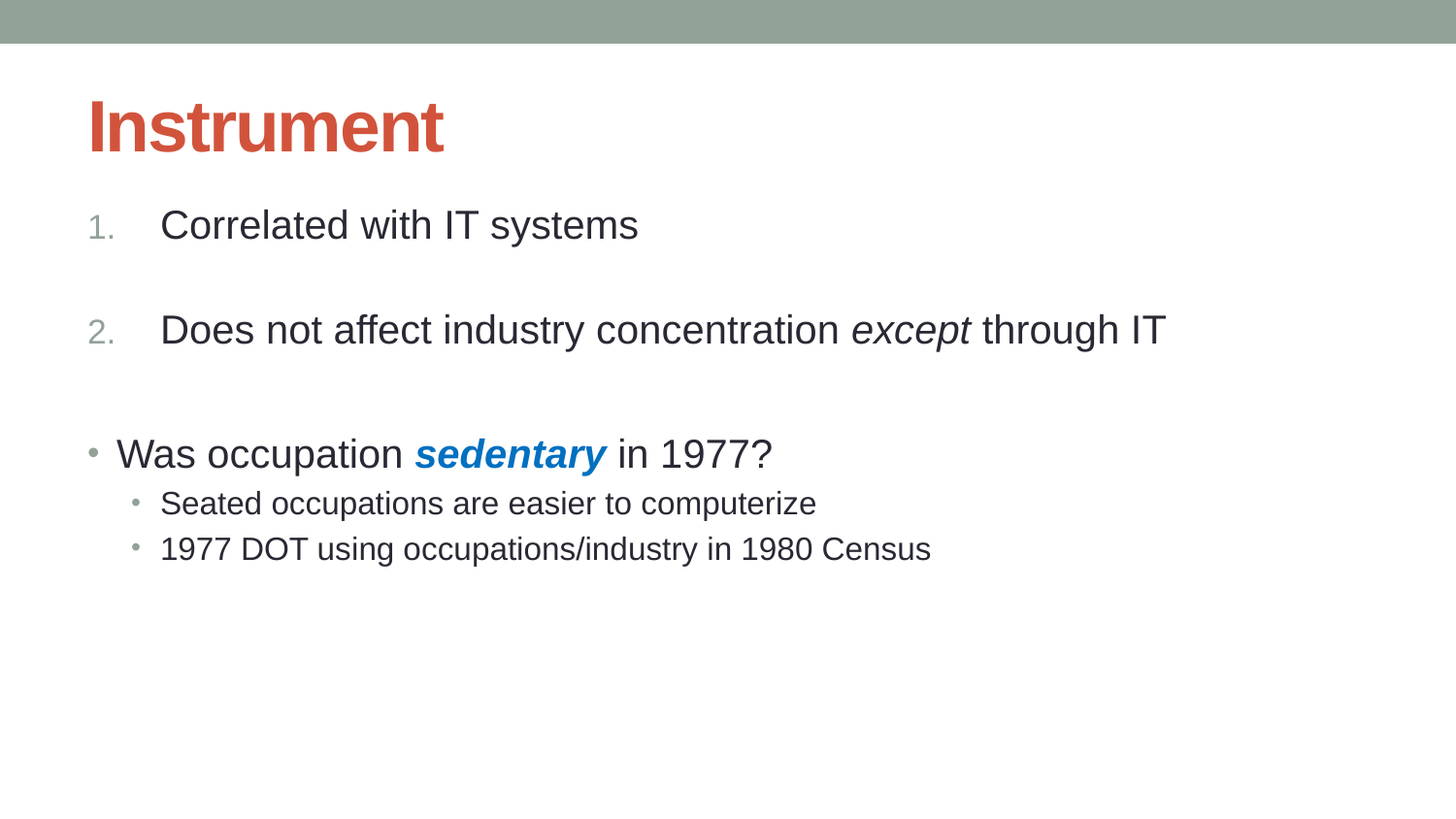

# Instrument
Correlated with IT systems
Does not affect industry concentration except through IT

Was occupation sedentary in 1977?
Seated occupations are easier to computerize
1977 DOT using occupations/industry in 1980 Census